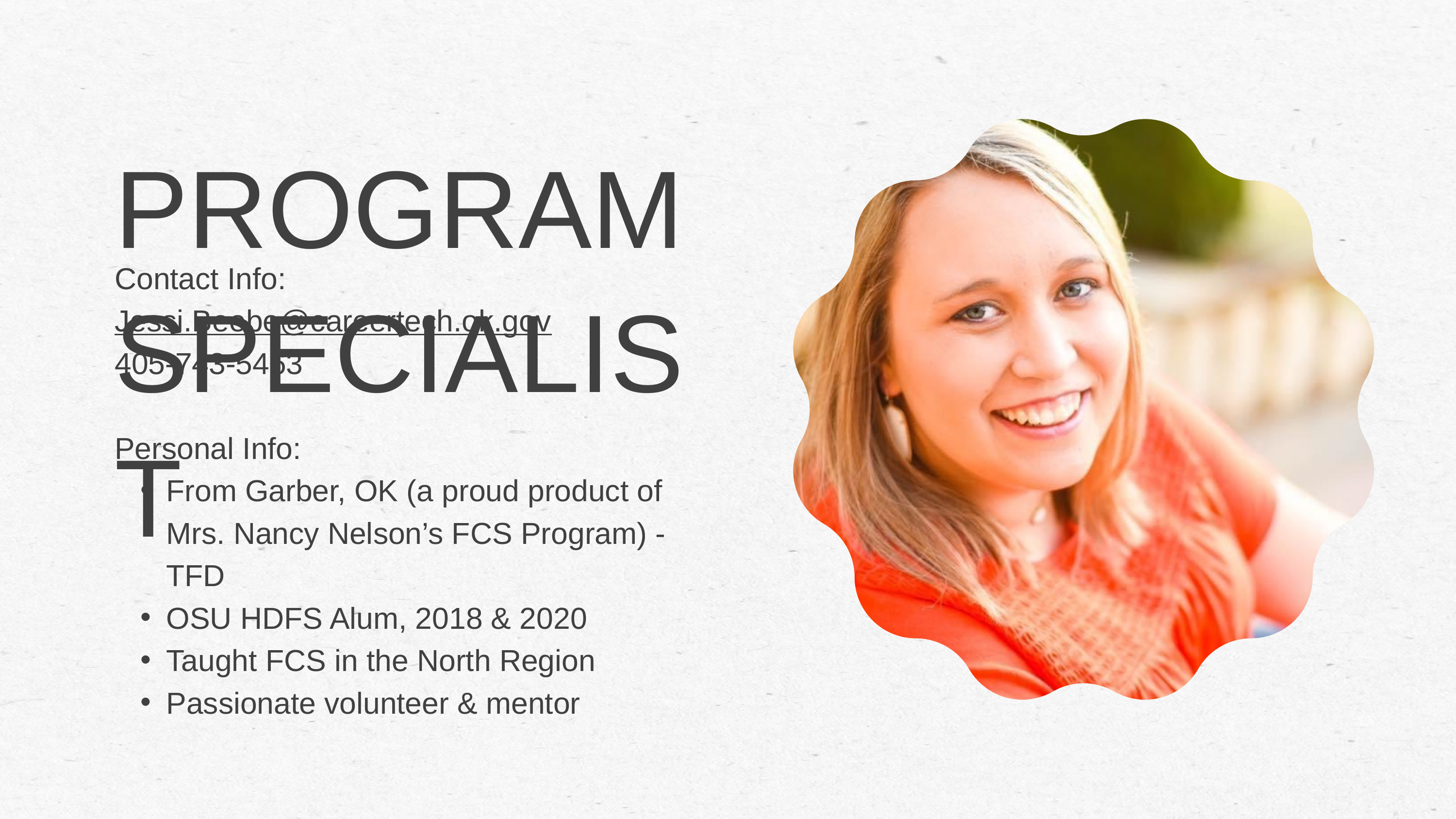

PROGRAM SPECIALIST
Contact Info: ​
Jessi.Beebe@careertech.ok.gov​
405-743-5463

Personal Info: ​
From Garber, OK (a proud product of Mrs. Nancy Nelson’s FCS Program) - TFD ​
OSU HDFS Alum, 2018 & 2020​
Taught FCS in the North Region​
Passionate volunteer & mentor